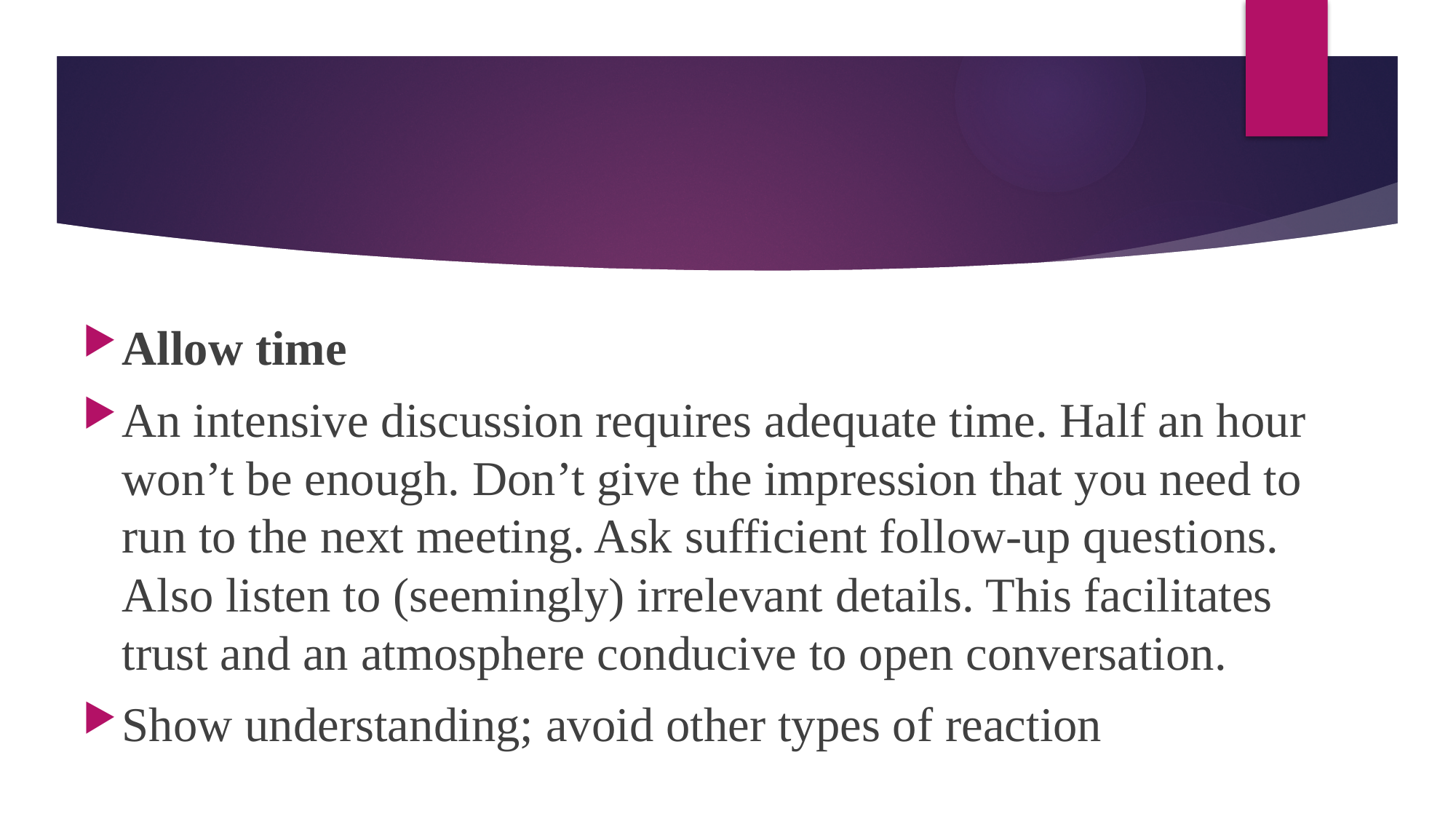

#
Allow time
An intensive discussion requires adequate time. Half an hour won’t be enough. Don’t give the impression that you need to run to the next meeting. Ask sufficient follow-up questions. Also listen to (seemingly) irrelevant details. This facilitates trust and an atmosphere conducive to open conversation.
Show understanding; avoid other types of reaction